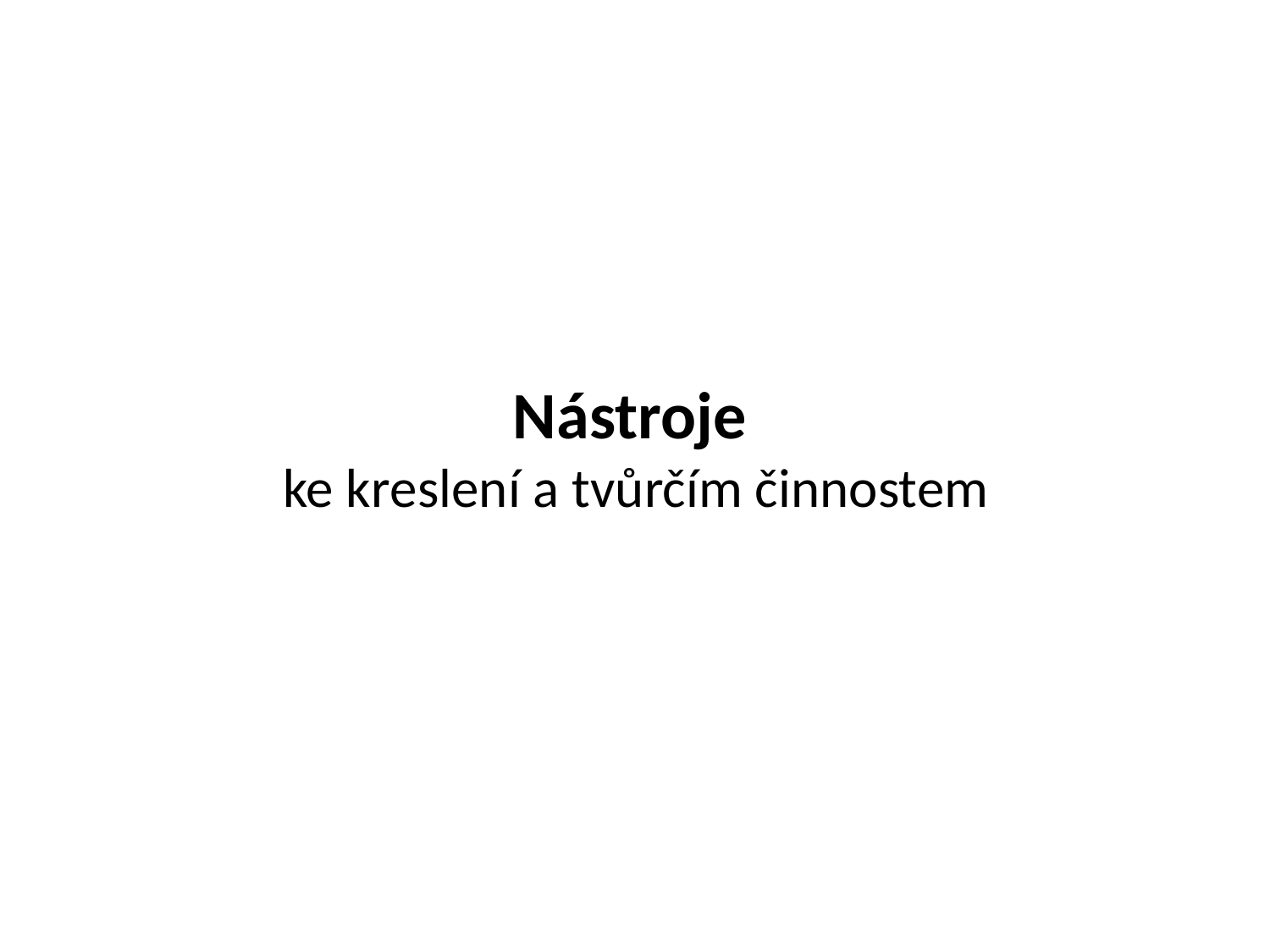

# Nástroje ke kreslení a tvůrčím činnostem